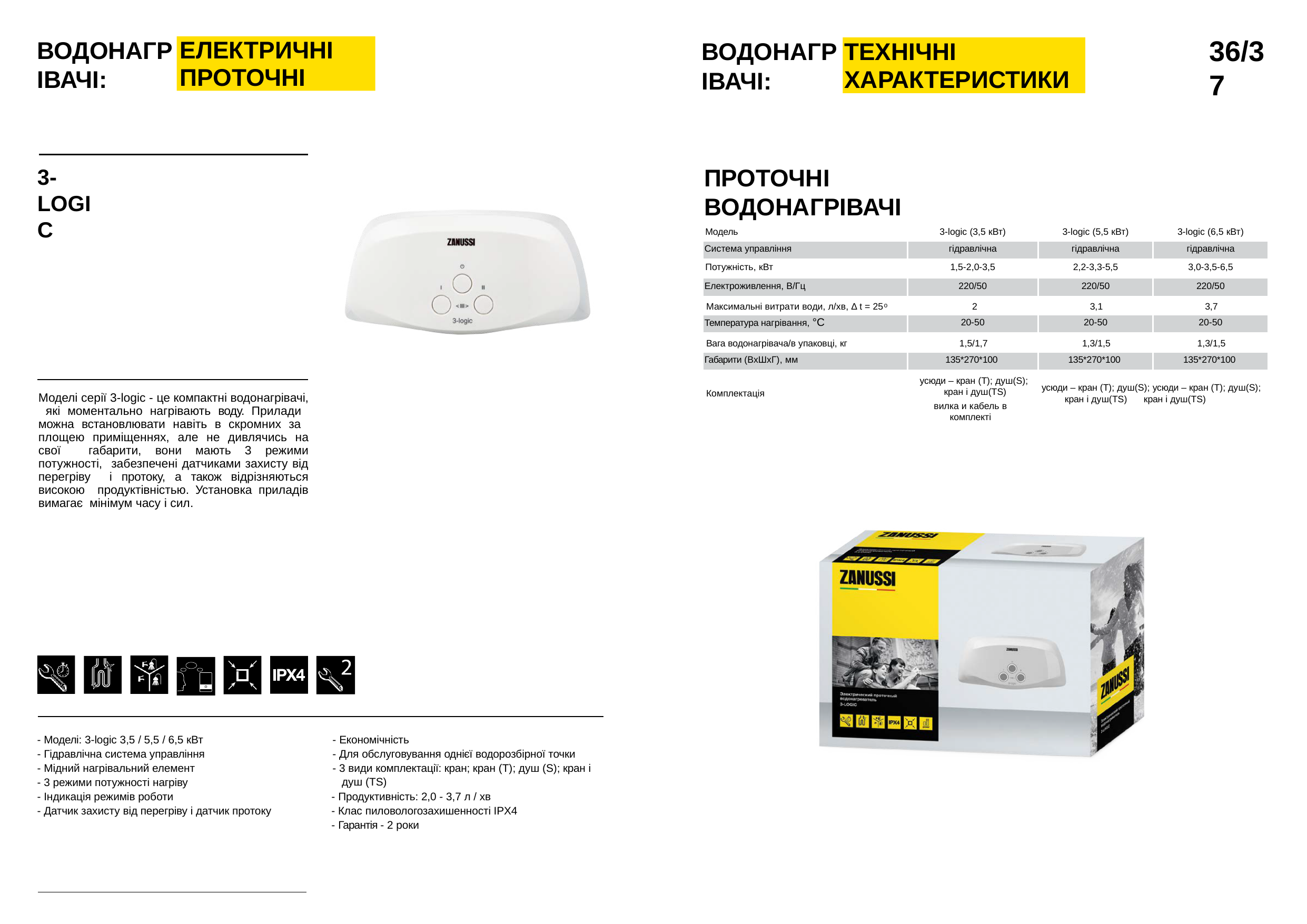

36/37
ВОДОНАГРІВАЧІ:
ВОДОНАГРІВАЧІ:
ЕЛЕКТРИЧНІ ПРОТОЧНІ
ТЕХНІЧНІ ХАРАКТЕРИСТИКИ

ПРОТОЧНІ ВОДОНАГРІВАЧІ
3-LOGIC

| Модель | 3-logic (3,5 кВт) | 3-logic (5,5 кВт) | 3-logic (6,5 кВт) |
| --- | --- | --- | --- |
| Система управління | гідравлічна | гідравлічна | гідравлічна |
| Потужність, кВт | 1,5-2,0-3,5 | 2,2-3,3-5,5 | 3,0-3,5-6,5 |
| Електроживлення, В/Гц | 220/50 | 220/50 | 220/50 |
Максимальні витрати води, л/хв, Δ t = 25 ͦ 	2
3,1
3,7
| Температура нагрівання, °С | 20-50 | 20-50 | 20-50 |
| --- | --- | --- | --- |
Вага водонагрівача/в упаковці, кг
1,5/1,7
1,3/1,5
1,3/1,5
| Габарити (ВхШхГ), мм | 135\*270\*100 | 135\*270\*100 | 135\*270\*100 |
| --- | --- | --- | --- |
усюди – кран (T); душ(S);  кран і душ(TS)
вилка и кабель в комплекті

усюди – кран (T); душ(S); усюди – кран (T); душ(S);  кран і душ(TS)	кран і душ(TS)
Комплектація
Моделі серії 3-logic - це компактні водонагрівачі,  які моментально нагрівають воду. Прилади  можна встановлювати навіть в скромних за  площею приміщеннях, але не дивлячись на свої  габарити, вони мають 3 режими потужності,  забезпечені датчиками захисту від перегріву  і протоку, а також відрізняються високою  продуктівністью. Установка приладів вимагає  мінімум часу і сил.

- Моделі: 3-logic 3,5 / 5,5 / 6,5 кВт
- Гідравлічна система управління
- Мідний нагрівальний елемент
- 3 режими потужності нагріву
- Індикація режимів роботи
- Датчик захисту від перегріву і датчик протоку
- Економічність
- Для обслуговування однієї водорозбірної точки
- 3 види комплектації: кран; кран (T); душ (S); кран і  душ (TS)
- Продуктивність: 2,0 - 3,7 л / хв
- Клас пиловологозахишенності IPX4
- Гарантія - 2 роки